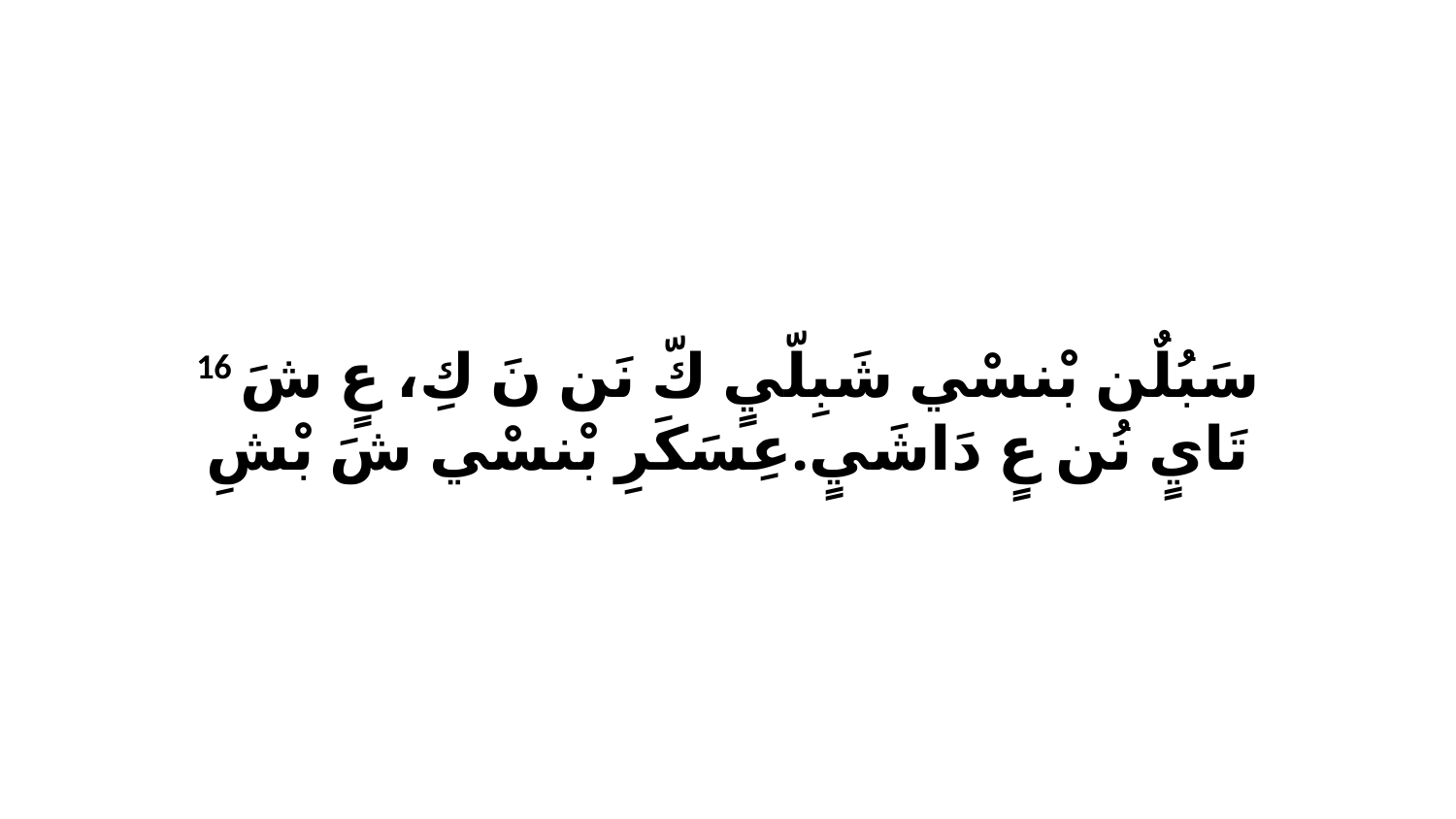

16 سَبُلٌن بْنسْي شَبِلّيٍ كّ نَن نَ كِ، عٍ شَ تَايٍ نُن عٍ دَاشَيٍ.عِسَكَرِ بْنسْي شَ بْشِ